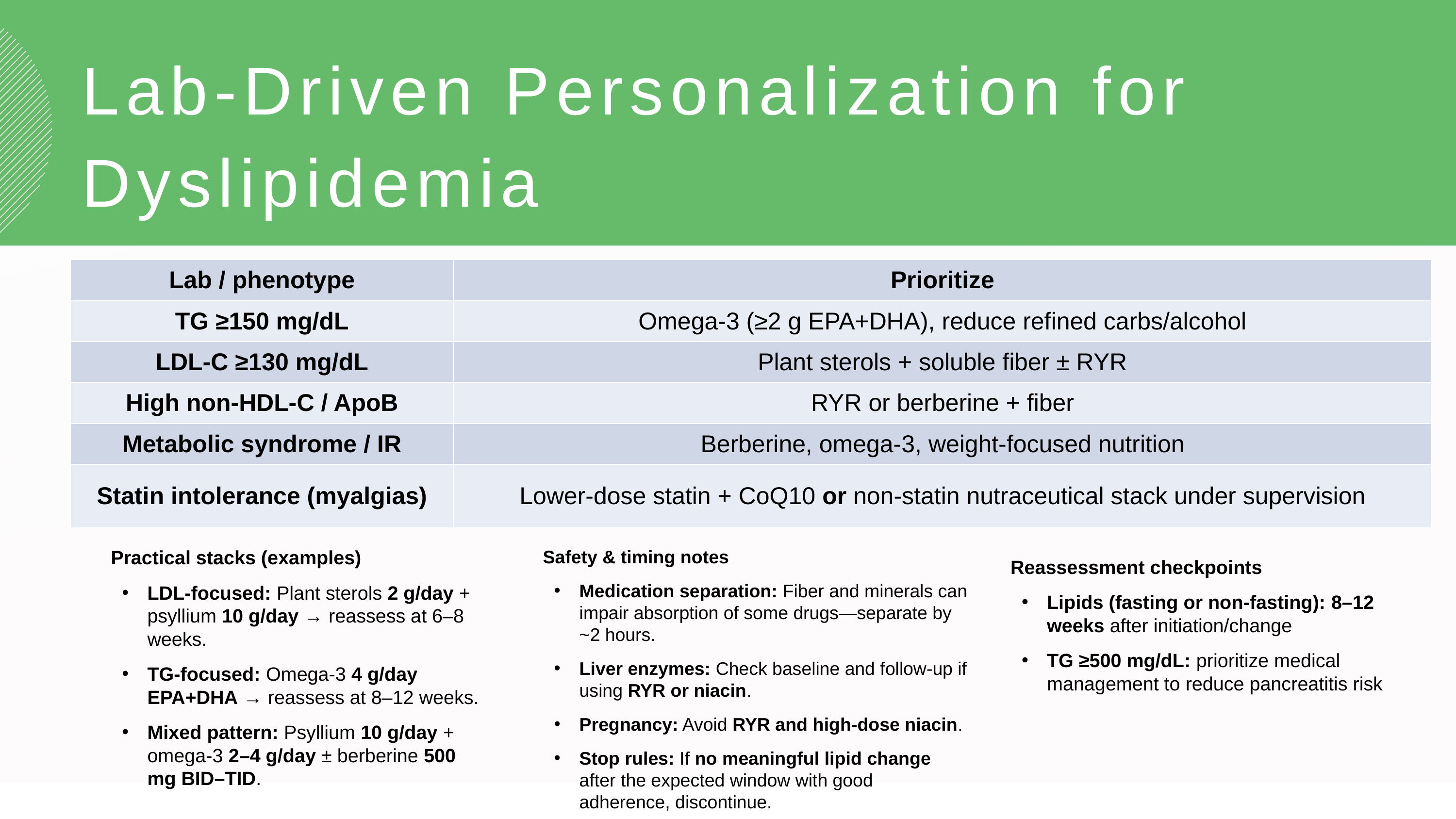

Lab-Driven Personalization for Dyslipidemia
| Lab / phenotype | Prioritize |
| --- | --- |
| TG ≥150 mg/dL | Omega-3 (≥2 g EPA+DHA), reduce refined carbs/alcohol |
| LDL-C ≥130 mg/dL | Plant sterols + soluble fiber ± RYR |
| High non-HDL-C / ApoB | RYR or berberine + fiber |
| Metabolic syndrome / IR | Berberine, omega-3, weight-focused nutrition |
| Statin intolerance (myalgias) | Lower-dose statin + CoQ10 or non-statin nutraceutical stack under supervision |
Practical stacks (examples)
LDL-focused: Plant sterols 2 g/day + psyllium 10 g/day → reassess at 6–8 weeks.
TG-focused: Omega-3 4 g/day EPA+DHA → reassess at 8–12 weeks.
Mixed pattern: Psyllium 10 g/day + omega-3 2–4 g/day ± berberine 500 mg BID–TID.
Safety & timing notes
Medication separation: Fiber and minerals can impair absorption of some drugs—separate by ~2 hours.
Liver enzymes: Check baseline and follow-up if using RYR or niacin.
Pregnancy: Avoid RYR and high-dose niacin.
Stop rules: If no meaningful lipid change after the expected window with good adherence, discontinue.
Reassessment checkpoints
Lipids (fasting or non-fasting): 8–12 weeks after initiation/change
TG ≥500 mg/dL: prioritize medical management to reduce pancreatitis risk